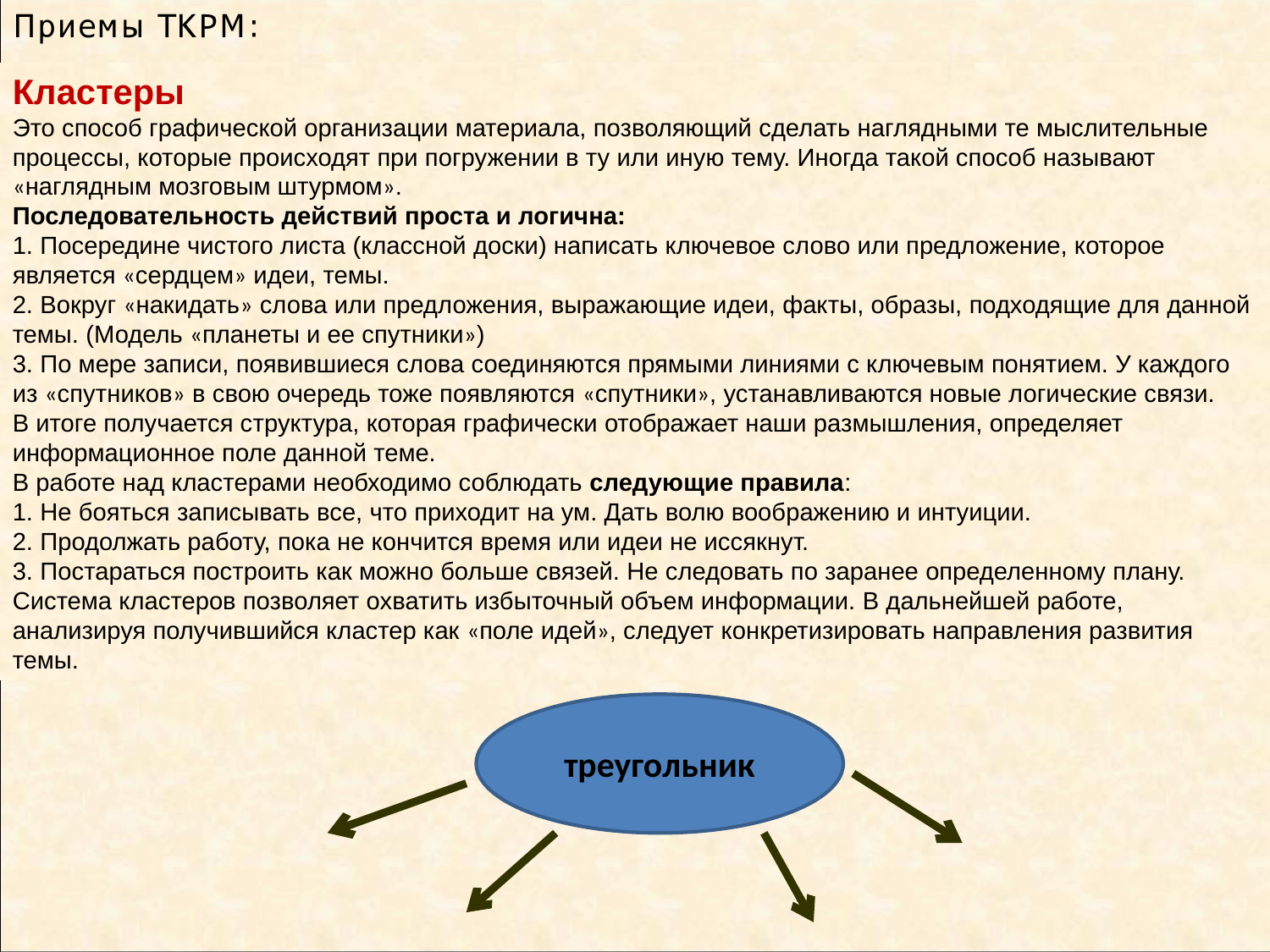

Приемы ТКРМ:
Кластеры
Это способ графической организации материала, позволяющий сделать наглядными те мыслительные процессы, которые происходят при погружении в ту или иную тему. Иногда такой способ называют «наглядным мозговым штурмом».
Последовательность действий проста и логична:
1. Посередине чистого листа (классной доски) написать ключевое слово или предложение, которое является «сердцем» идеи, темы.
2. Вокруг «накидать» слова или предложения, выражающие идеи, факты, образы, подходящие для данной темы. (Модель «планеты и ее спутники»)
3. По мере записи, появившиеся слова соединяются прямыми линиями с ключевым понятием. У каждого из «спутников» в свою очередь тоже появляются «спутники», устанавливаются новые логические связи.
В итоге получается структура, которая графически отображает наши размышления, определяет информационное поле данной теме.
В работе над кластерами необходимо соблюдать следующие правила:
1. Не бояться записывать все, что приходит на ум. Дать волю воображению и интуиции.
2. Продолжать работу, пока не кончится время или идеи не иссякнут.
3. Постараться построить как можно больше связей. Не следовать по заранее определенному плану.
Система кластеров позволяет охватить избыточный объем информации. В дальнейшей работе, анализируя получившийся кластер как «поле идей», следует конкретизировать направления развития темы.
треугольник